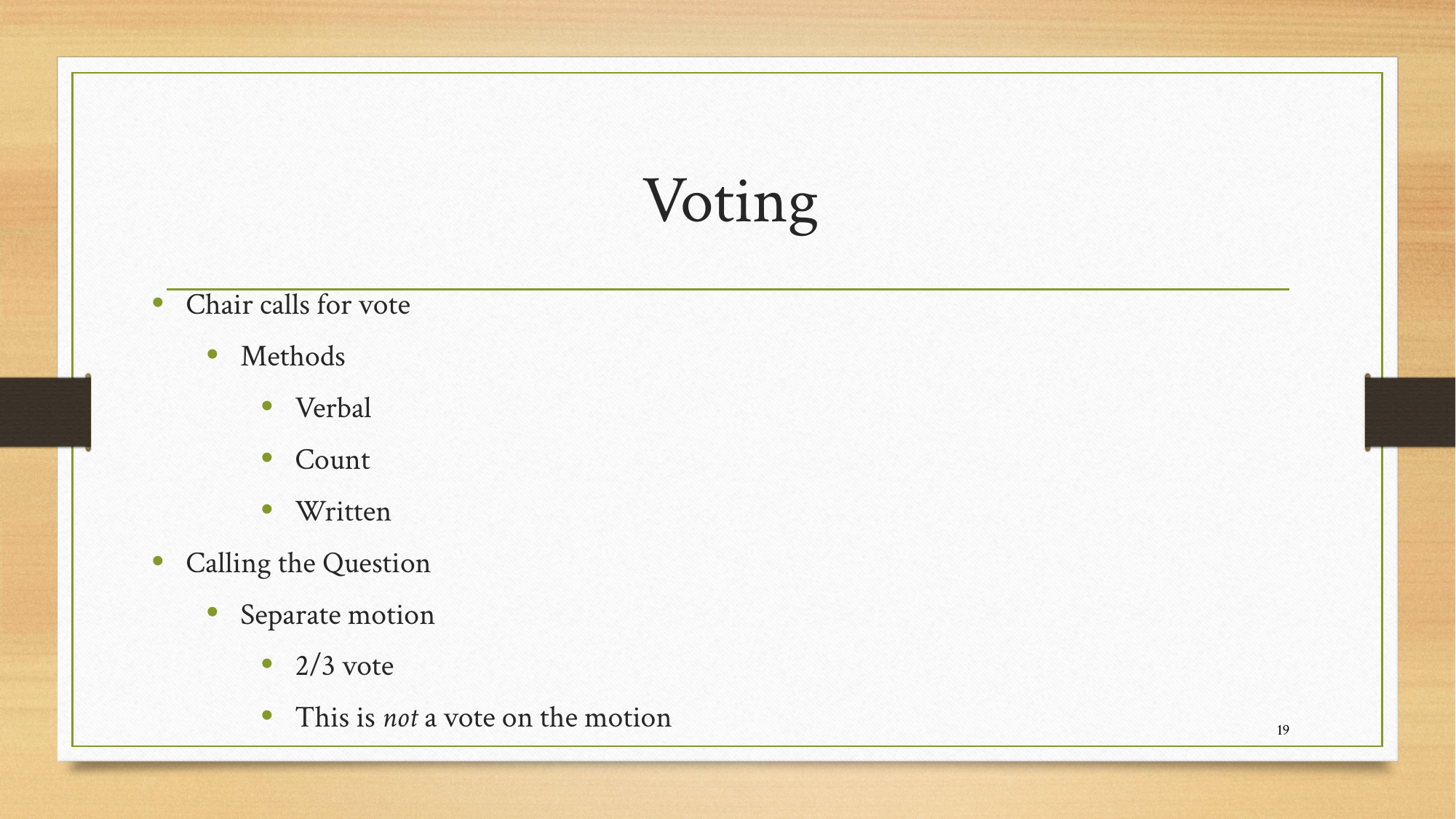

# Voting
Chair calls for vote
Methods
Verbal
Count
Written
Calling the Question
Separate motion
2/3 vote
This is not a vote on the motion
19